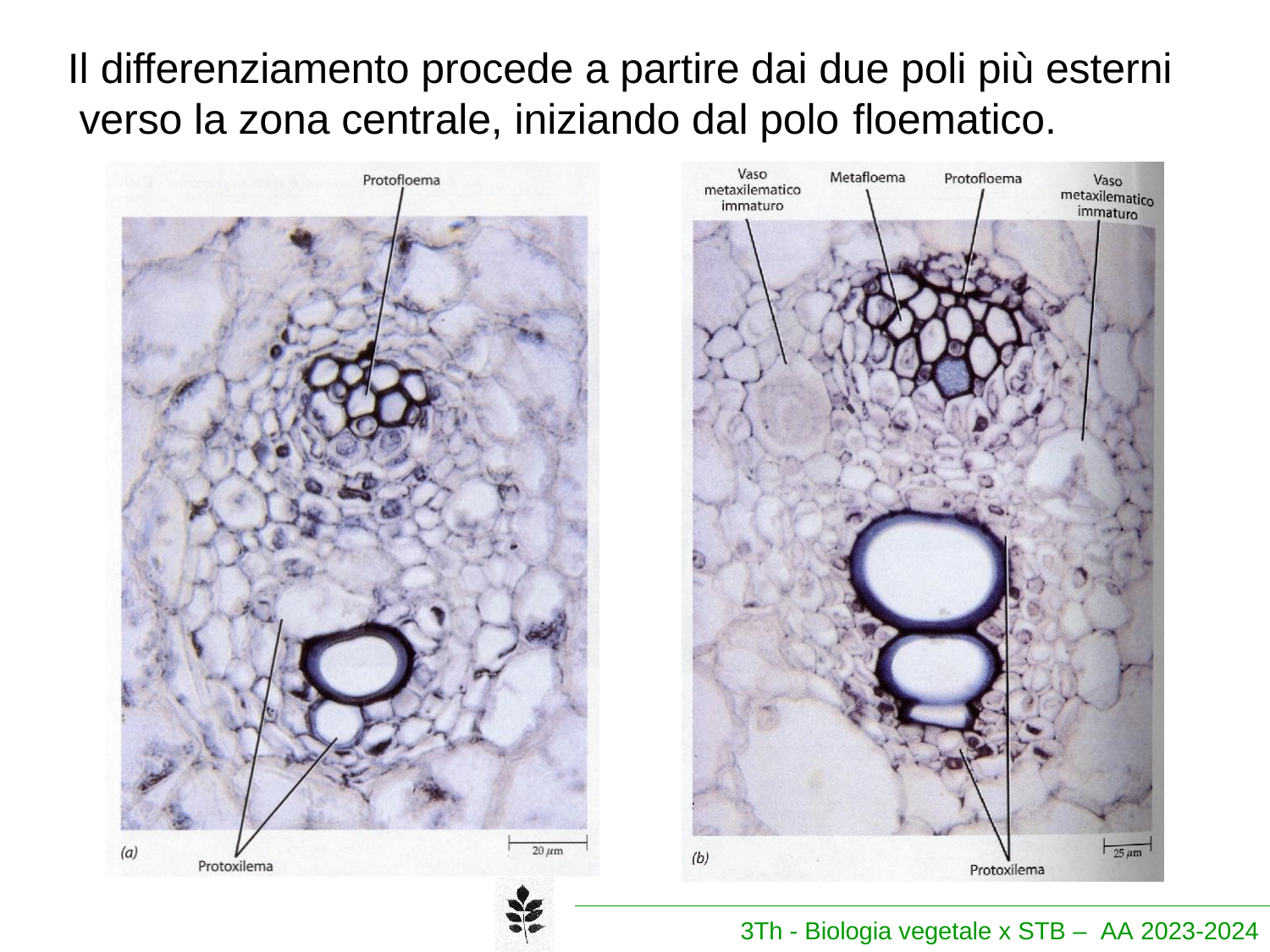

# Il differenziamento procede a partire dai due poli più esterni  verso la zona centrale, iniziando dal polo floematico.

3Th - Biologia vegetale x STB –  AA 2023-2024